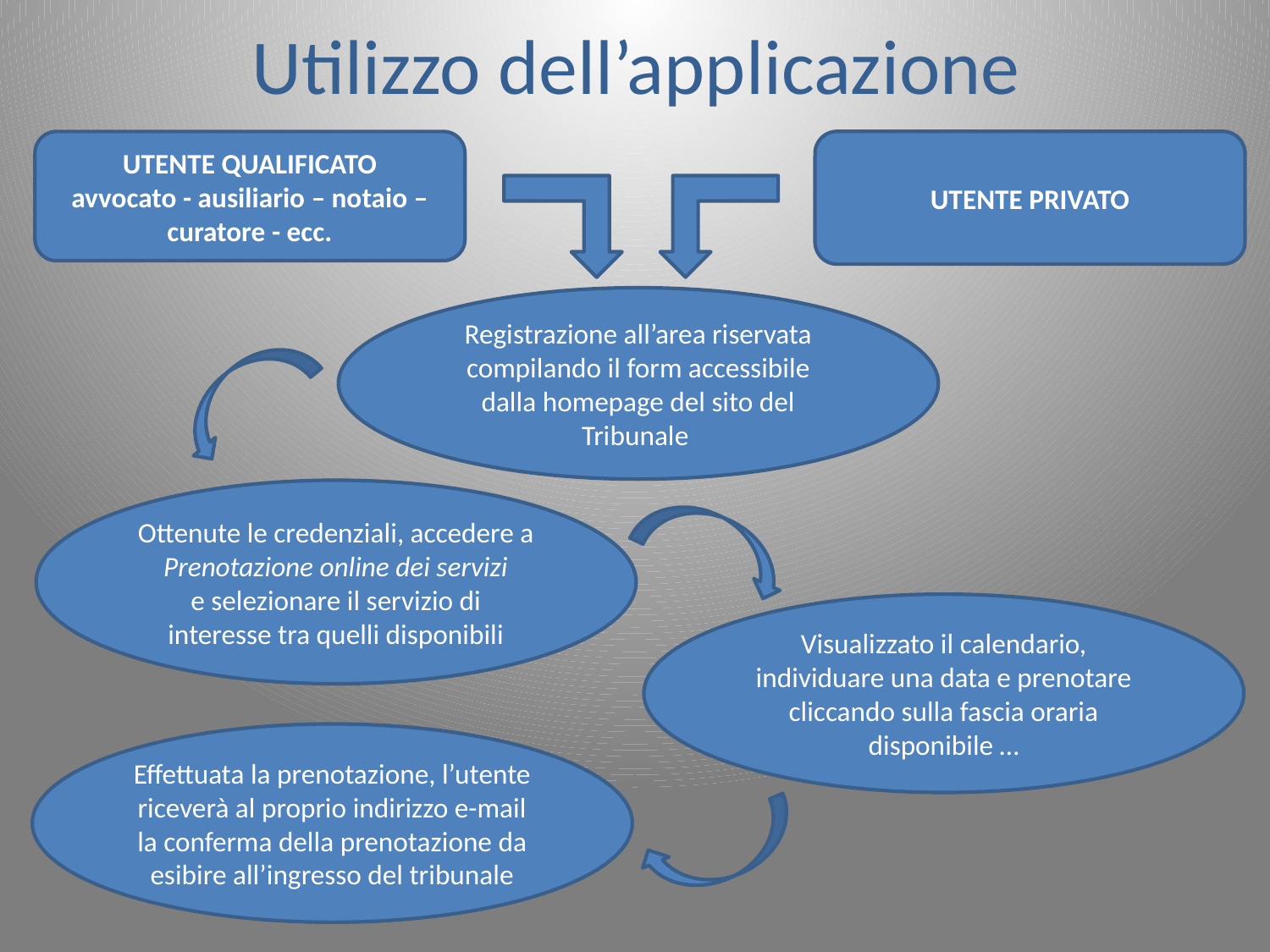

# Utilizzo dell’applicazione
Utente Privato
Utente Qualificato
avvocato - ausiliario – notaio – curatore - ecc.

Registrazione all’area riservata compilando il form accessibile dalla homepage del sito del Tribunale

Ottenute le credenziali, accedere a
Prenotazione online dei servizi
e selezionare il servizio di interesse tra quelli disponibili
Visualizzato il calendario, individuare una data e prenotare cliccando sulla fascia oraria disponibile …
Effettuata la prenotazione, l’utente riceverà al proprio indirizzo e-mail la conferma della prenotazione da esibire all’ingresso del tribunale